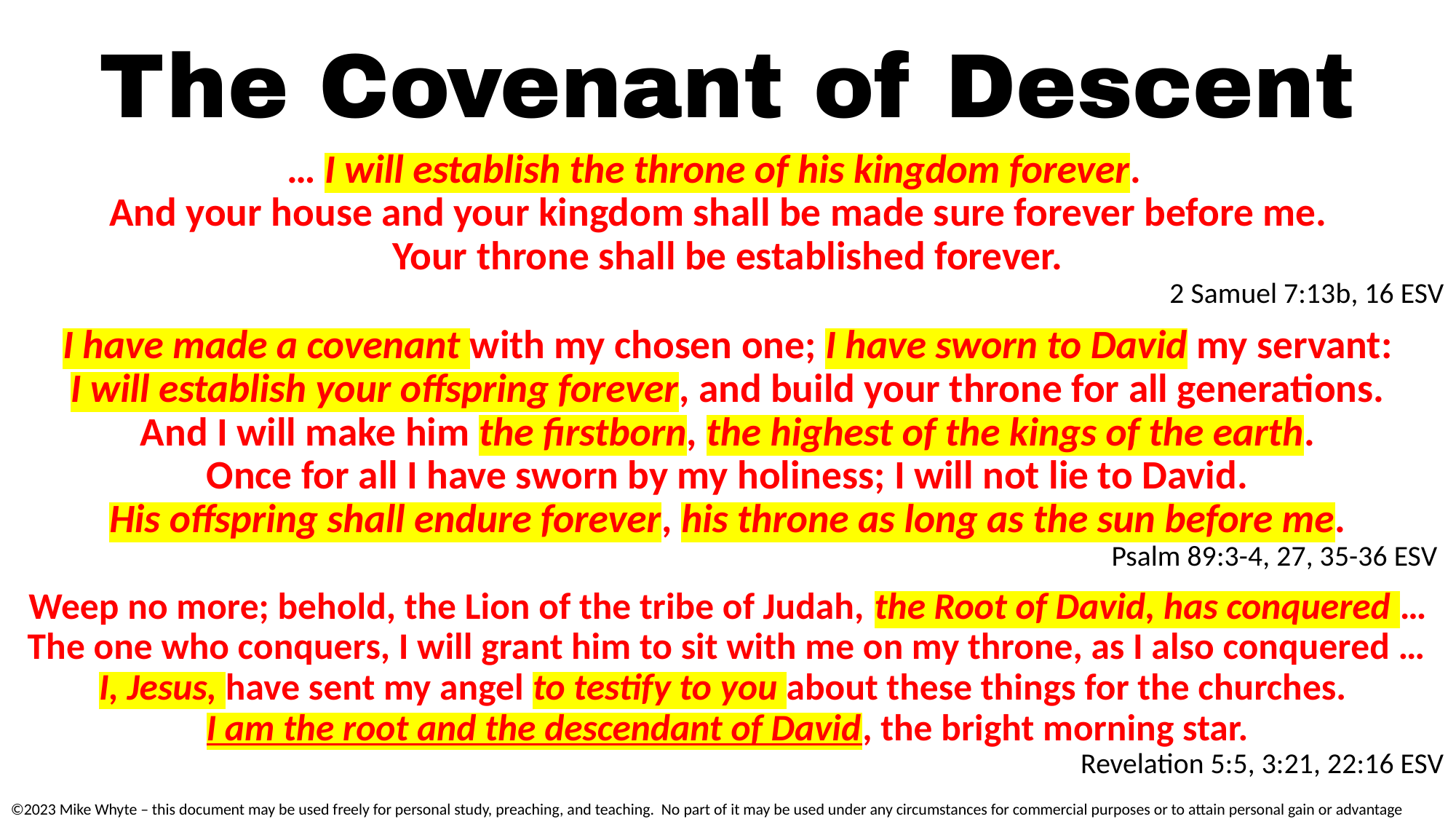

# The Covenant of Descent
… I will establish the throne of his kingdom forever.
And your house and your kingdom shall be made sure forever before me.
Your throne shall be established forever.
2 Samuel 7:13b, 16 ESV
I have made a covenant with my chosen one; I have sworn to David my servant:
I will establish your offspring forever, and build your throne for all generations.
And I will make him the firstborn, the highest of the kings of the earth.
Once for all I have sworn by my holiness; I will not lie to David.
His offspring shall endure forever, his throne as long as the sun before me.
Psalm 89:3-4, 27, 35-36 ESV
Weep no more; behold, the Lion of the tribe of Judah, the Root of David, has conquered …
The one who conquers, I will grant him to sit with me on my throne, as I also conquered …
I, Jesus, have sent my angel to testify to you about these things for the churches.
I am the root and the descendant of David, the bright morning star.
Revelation 5:5, 3:21, 22:16 ESV
©2023 Mike Whyte – this document may be used freely for personal study, preaching, and teaching.  No part of it may be used under any circumstances for commercial purposes or to attain personal gain or advantage